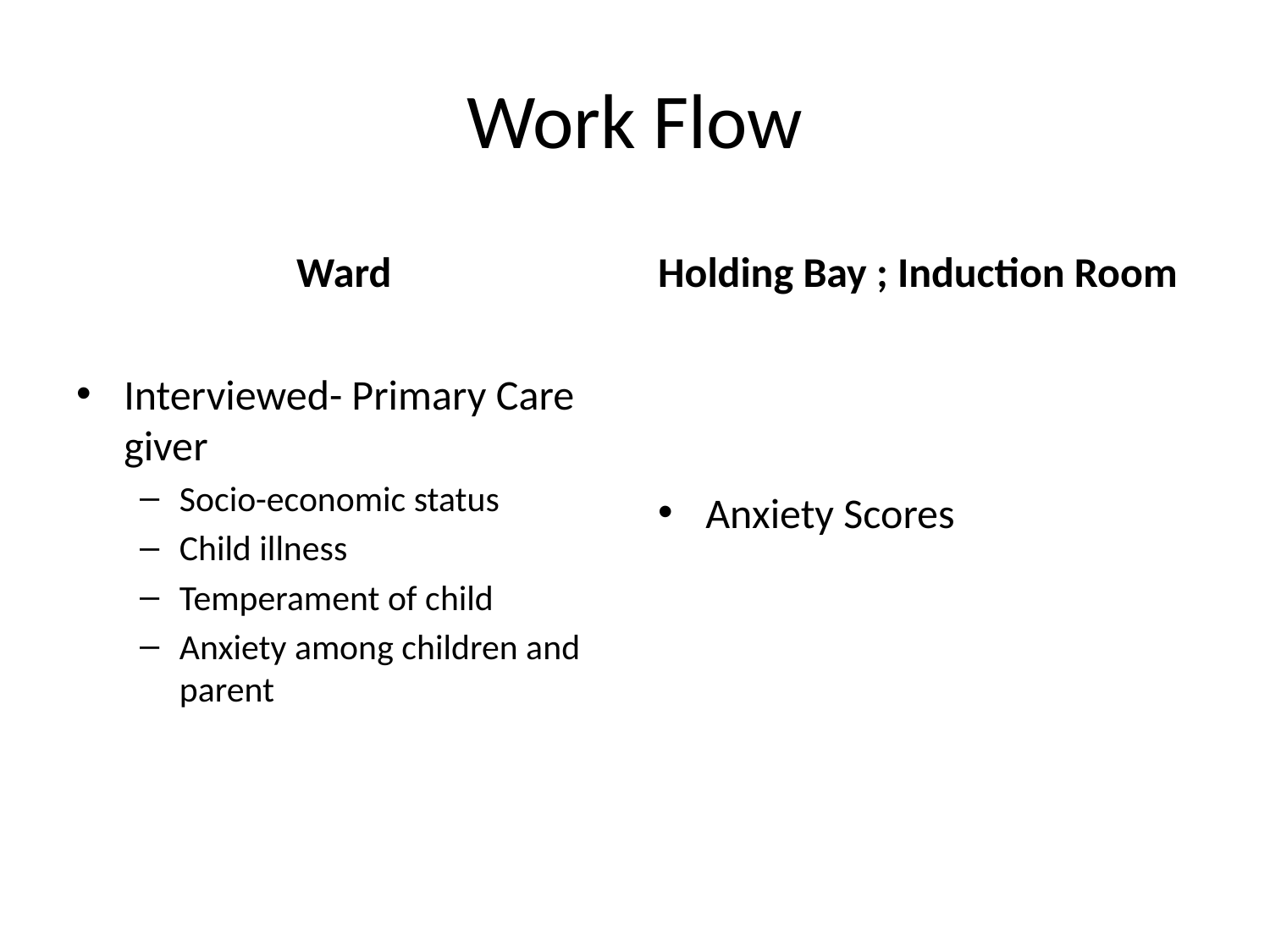

# Work Flow
Ward
Holding Bay ; Induction Room

Interviewed- Primary Care giver
Socio-economic status
Child illness
Temperament of child
Anxiety among children and parent

Anxiety Scores